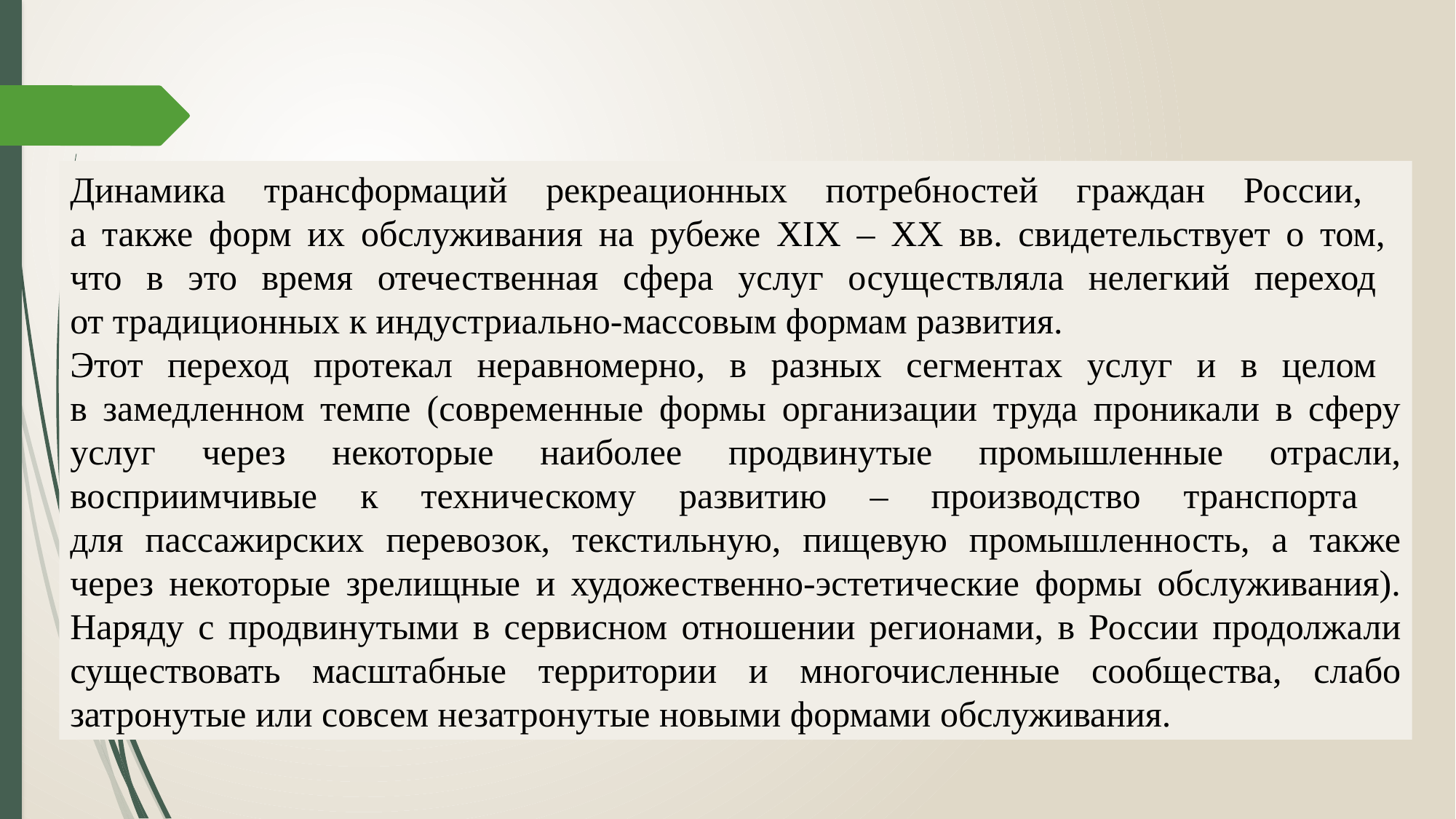

Динамика трансформаций рекреационных потребностей граждан России,
а также форм их обслуживания на рубеже XIX – XX вв. свидетельствует о том,
что в это время отечественная сфера услуг осуществляла нелегкий переход
от традиционных к индустриально-массовым формам развития.
Этот переход протекал неравномерно, в разных сегментах услуг и в целом
в замедленном темпе (современные формы организации труда проникали в сферу услуг через некоторые наиболее продвинутые промышленные отрасли, восприимчивые к техническому развитию – производство транспорта
для пассажирских перевозок, текстильную, пищевую промышленность, а также через некоторые зрелищные и художественно-эстетические формы обслуживания).
Наряду с продвинутыми в сервисном отношении регионами, в России продолжали существовать масштабные территории и многочисленные сообщества, слабо затронутые или совсем незатронутые новыми формами обслуживания.